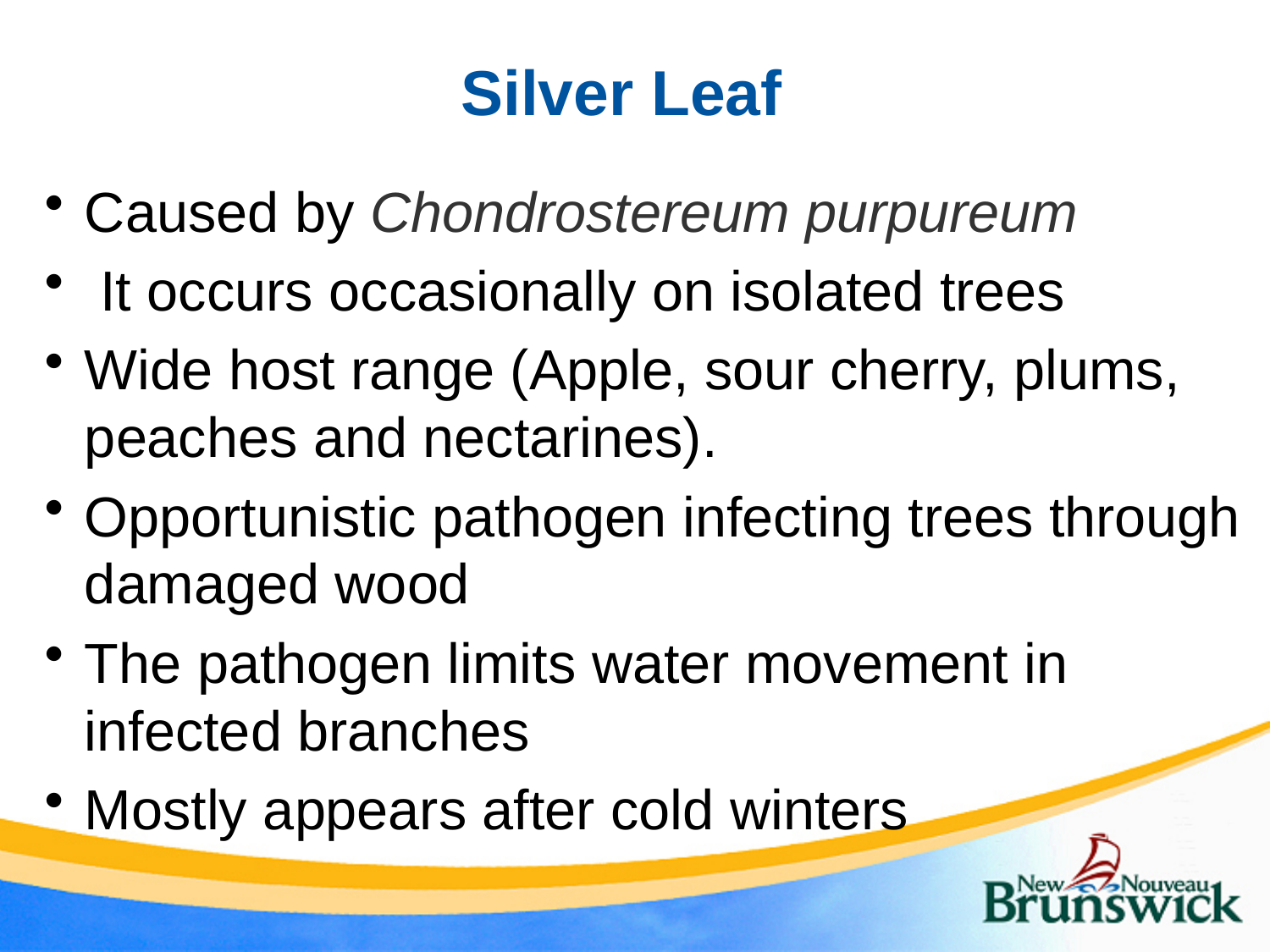

# Silver Leaf
Caused by Chondrostereum purpureum
 It occurs occasionally on isolated trees
Wide host range (Apple, sour cherry, plums, peaches and nectarines).
Opportunistic pathogen infecting trees through damaged wood
The pathogen limits water movement in infected branches
Mostly appears after cold winters